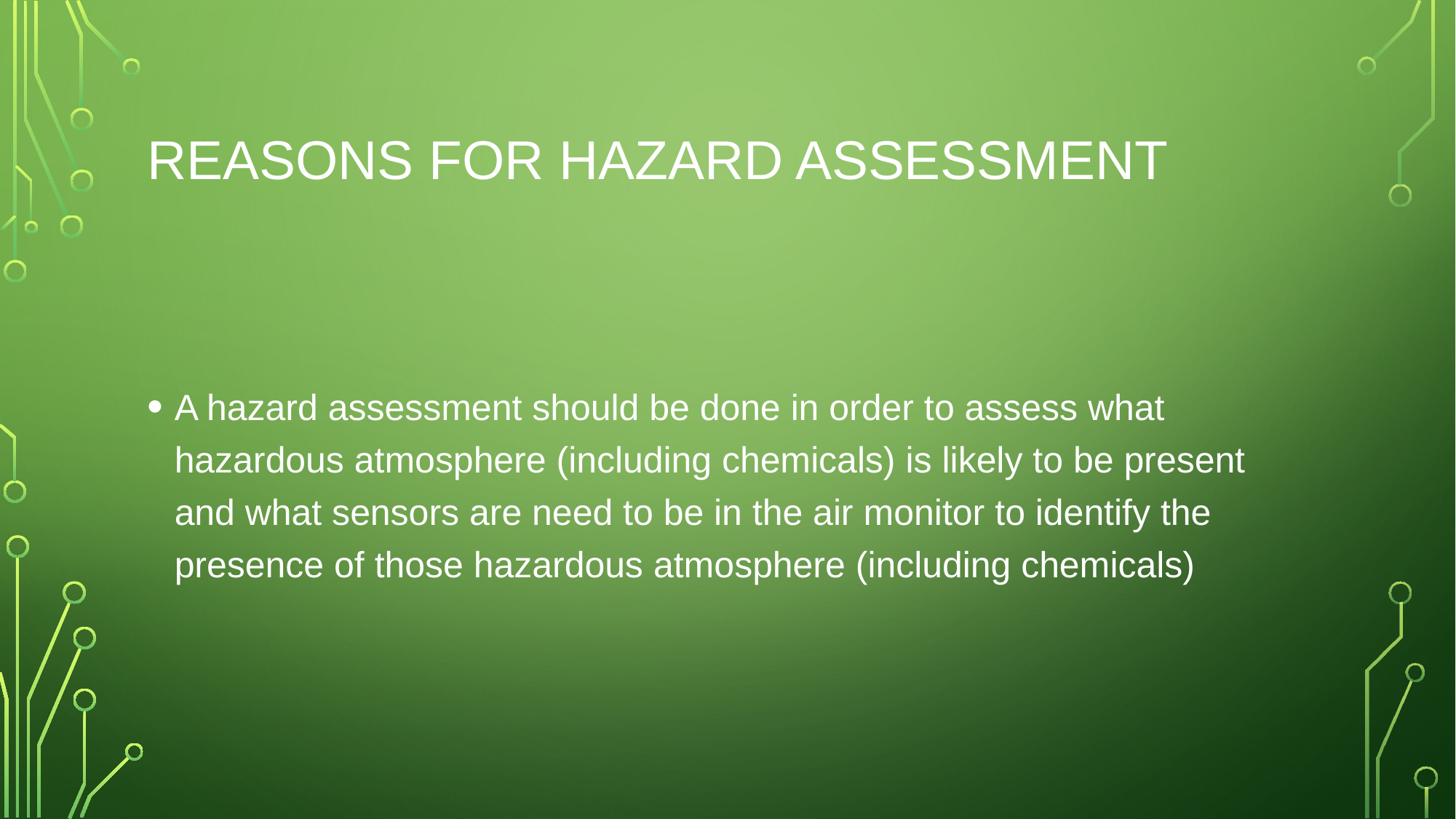

# Reasons for hazard assessment
A hazard assessment should be done in order to assess what hazardous atmosphere (including chemicals) is likely to be present and what sensors are need to be in the air monitor to identify the presence of those hazardous atmosphere (including chemicals)